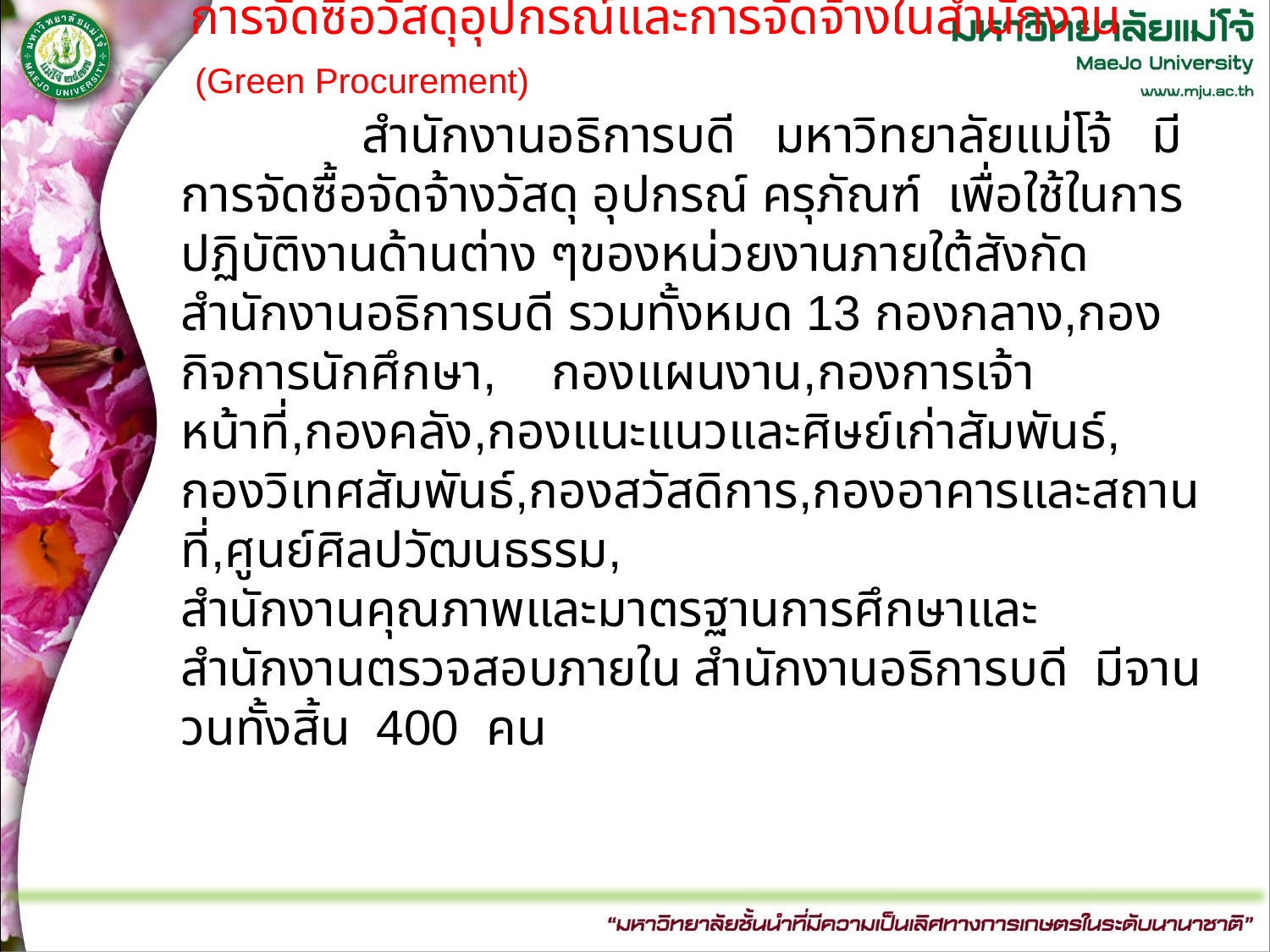

การจัดซื้อวัสดุอุปกรณ์และการจัดจ้างในสำนักงาน
 (Green Procurement)
              สำนักงานอธิการบดี   มหาวิทยาลัยแม่โจ้   มีการจัดซื้อจัดจ้างวัสดุ อุปกรณ์ ครุภัณฑ์  เพื่อใช้ในการปฏิบัติงานด้านต่าง ๆของหน่วยงานภายใต้สังกัดสำนักงานอธิการบดี รวมทั้งหมด 13 กองกลาง,กองกิจการนักศึกษา,    กองแผนงาน,กองการเจ้าหน้าที่,กองคลัง,กองแนะแนวและศิษย์เก่าสัมพันธ์,  กองวิเทศสัมพันธ์,กองสวัสดิการ,กองอาคารและสถานที่,ศูนย์ศิลปวัฒนธรรม,
สำนักงานคุณภาพและมาตรฐานการศึกษาและสำนักงานตรวจสอบภายใน สำนักงานอธิการบดี  มีจานวนทั้งสิ้น  400  คน